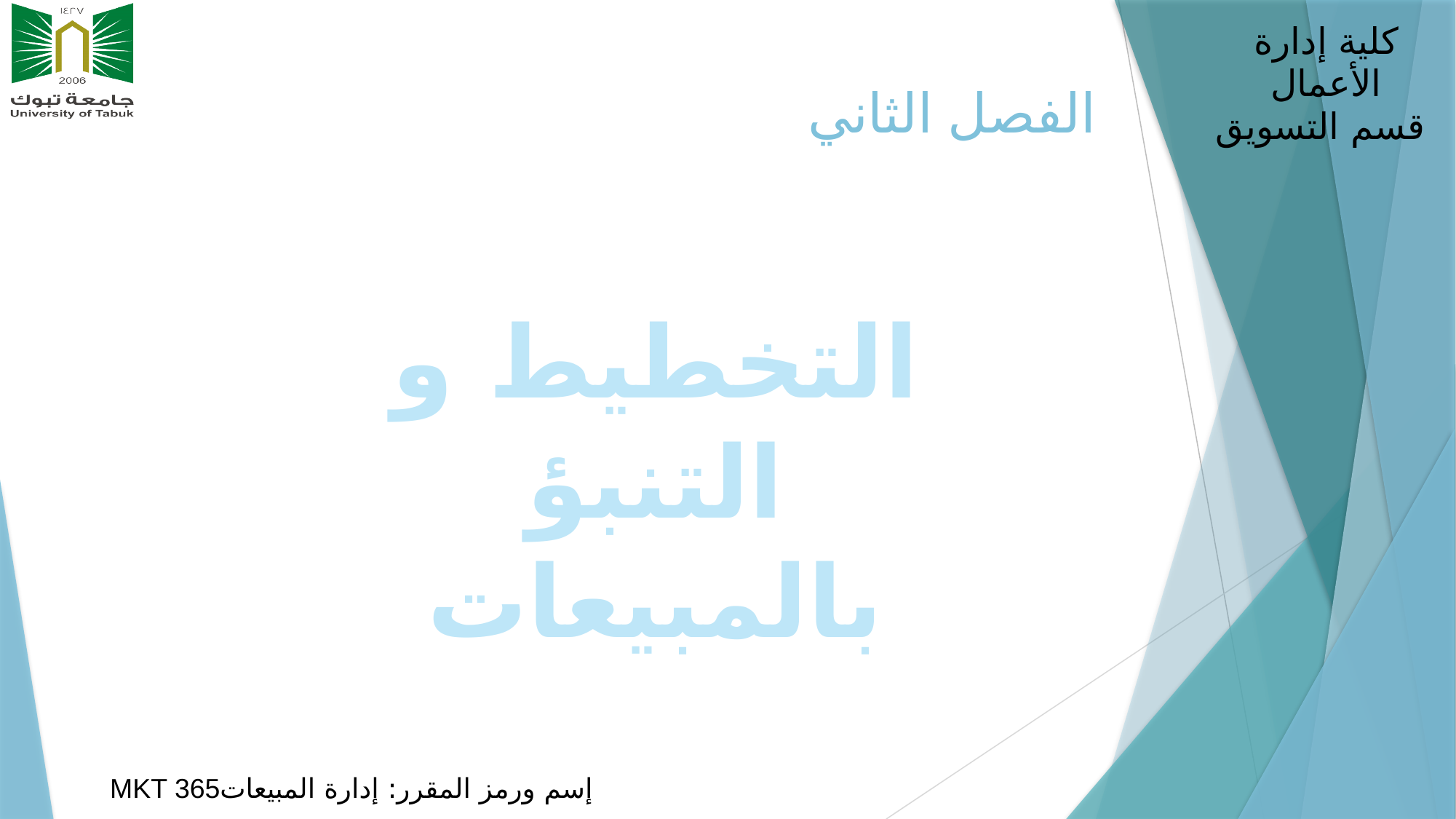

# الفصل الثاني
التخطيط و التنبؤ بالمبيعات